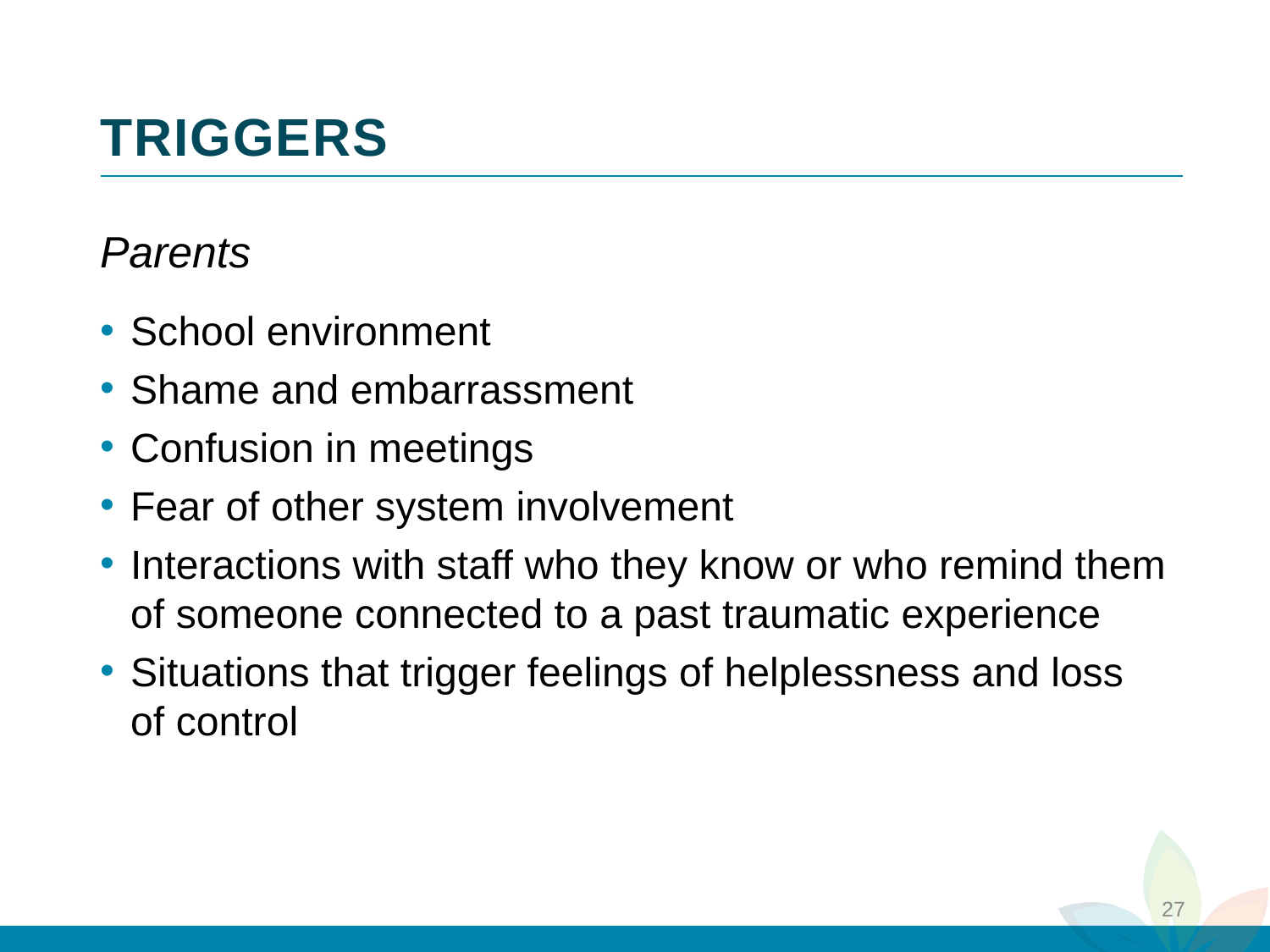

# TRIGGERS
3
Parents
School environment
Shame and embarrassment
Confusion in meetings
Fear of other system involvement
Interactions with staff who they know or who remind them of someone connected to a past traumatic experience
Situations that trigger feelings of helplessness and loss of control
2
4
1
27